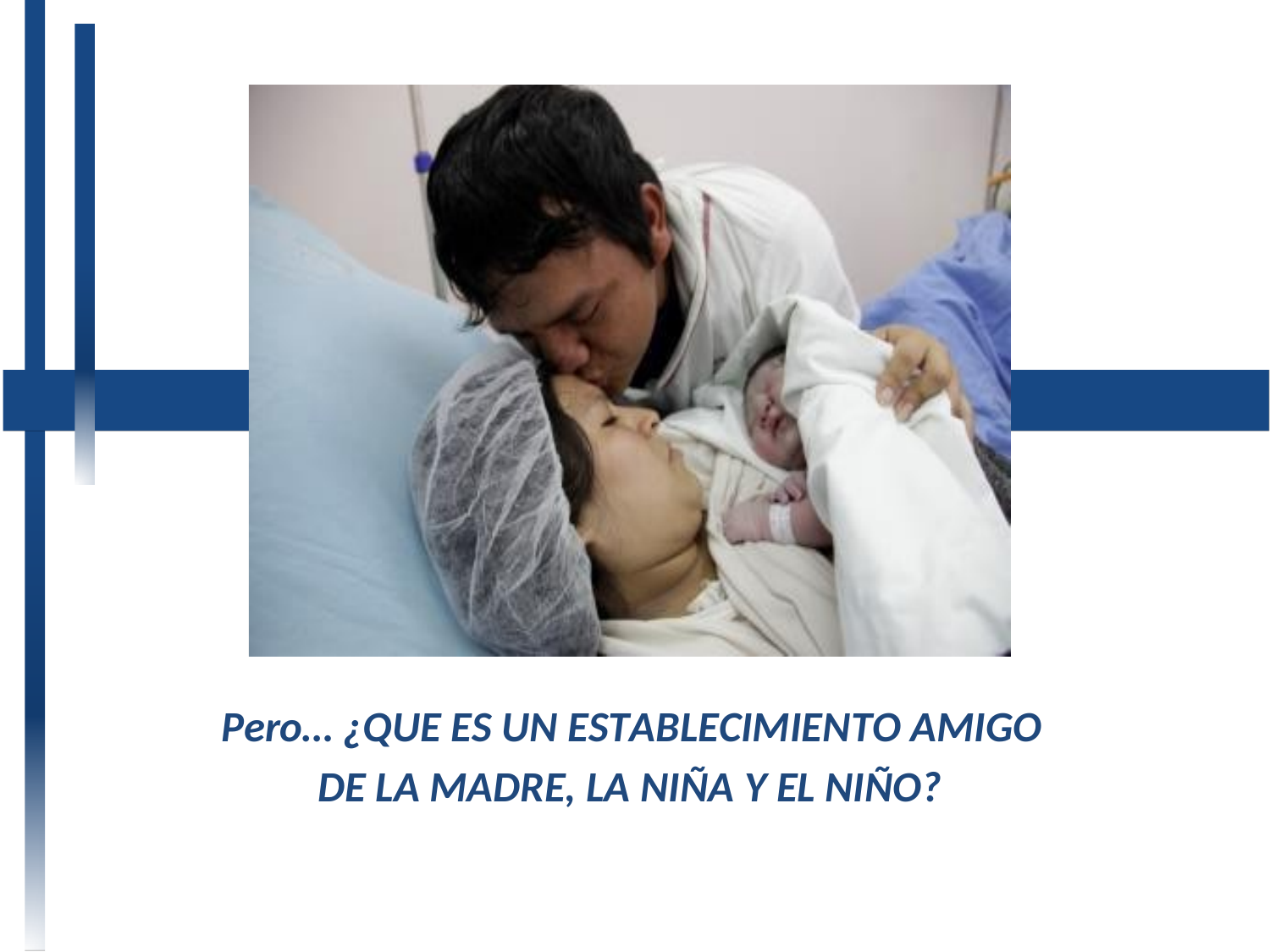

Pero… ¿QUE ES UN ESTABLECIMIENTO AMIGO
DE LA MADRE, LA NIÑA Y EL NIÑO?